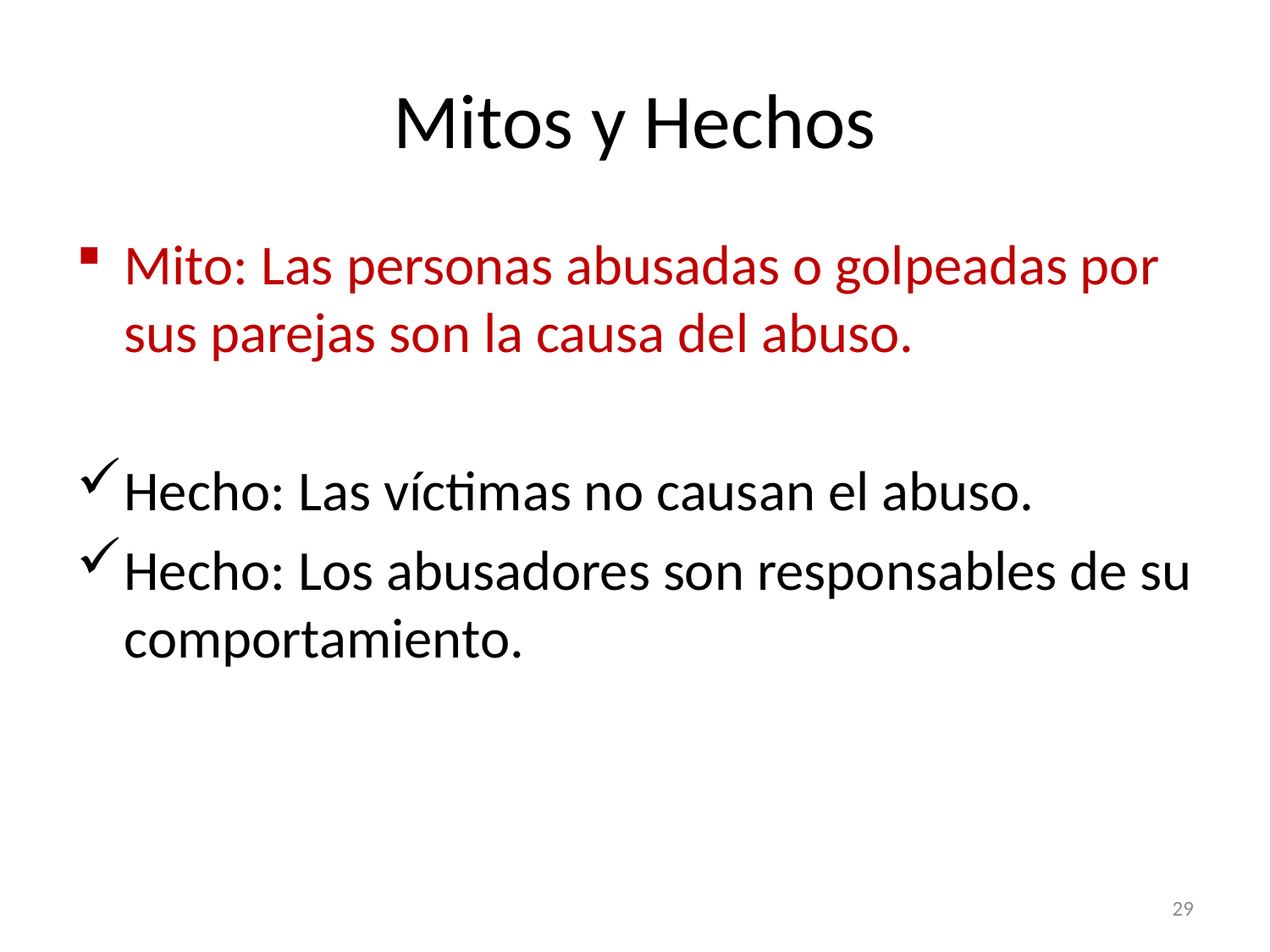

# Mitos y Hechos
Mito: Las personas abusadas o golpeadas por sus parejas son la causa del abuso.

Hecho: Las víctimas no causan el abuso.
Hecho: Los abusadores son responsables de su comportamiento.

29